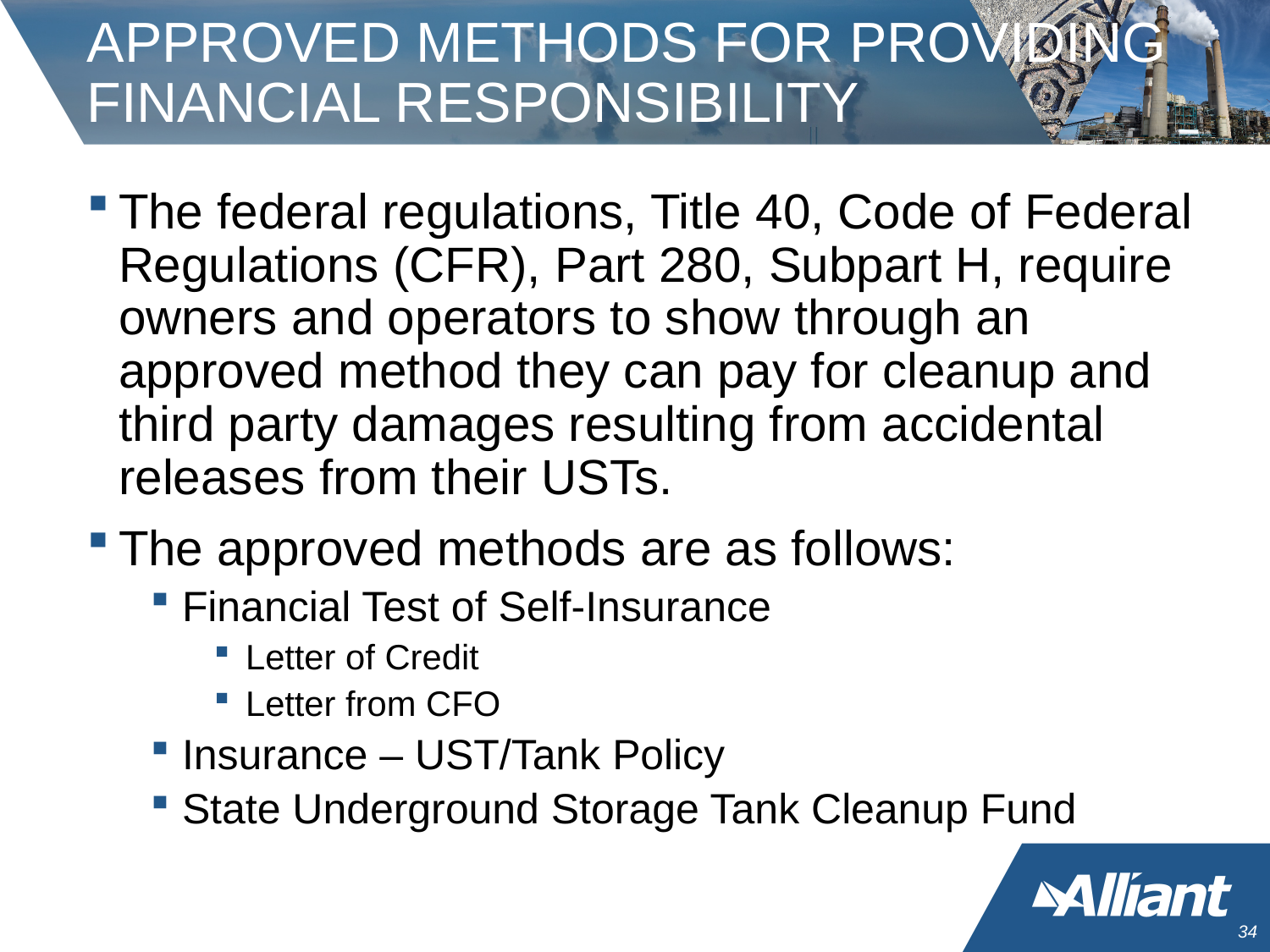

# APPROVED METHODS FOR PROVIDING FINANCIAL RESPONSIBILITY
The federal regulations, Title 40, Code of Federal Regulations (CFR), Part 280, Subpart H, require owners and operators to show through an approved method they can pay for cleanup and third party damages resulting from accidental releases from their USTs.
The approved methods are as follows:
Financial Test of Self-Insurance
Letter of Credit
Letter from CFO
Insurance – UST/Tank Policy
State Underground Storage Tank Cleanup Fund

34